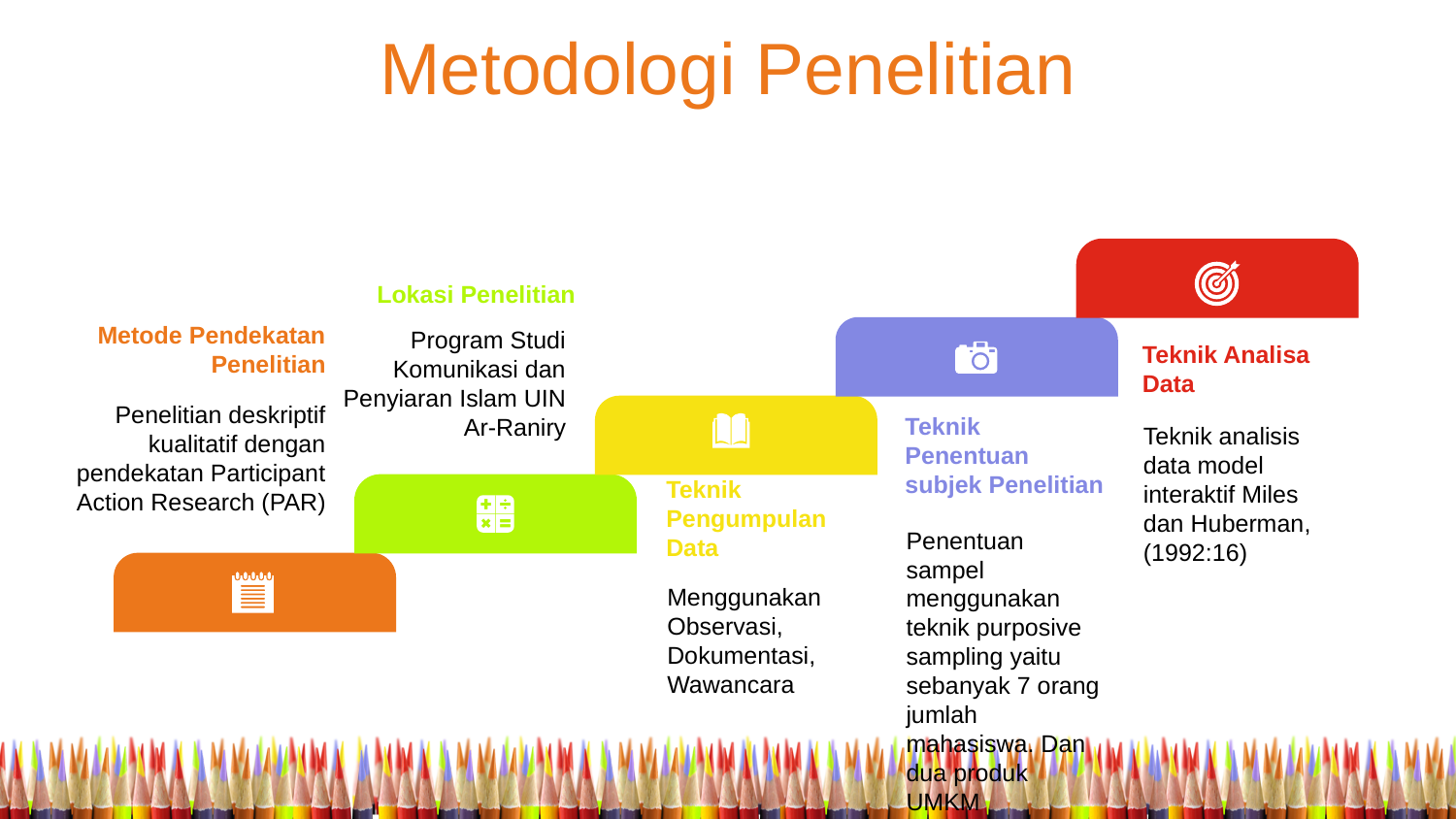

Metodologi Penelitian

Lokasi Penelitian
Program Studi Komunikasi dan Penyiaran Islam UIN Ar-Raniry
Metode Pendekatan Penelitian
Penelitian deskriptif kualitatif dengan pendekatan Participant Action Research (PAR)

Teknik Analisa Data
Teknik analisis data model interaktif Miles dan Huberman, (1992:16)

Teknik Penentuan subjek Penelitian
Penentuan sampel menggunakan teknik purposive sampling yaitu sebanyak 7 orang jumlah mahasiswa. Dan dua produk UMKM

Teknik Pengumpulan Data
Menggunakan Observasi, Dokumentasi, Wawancara